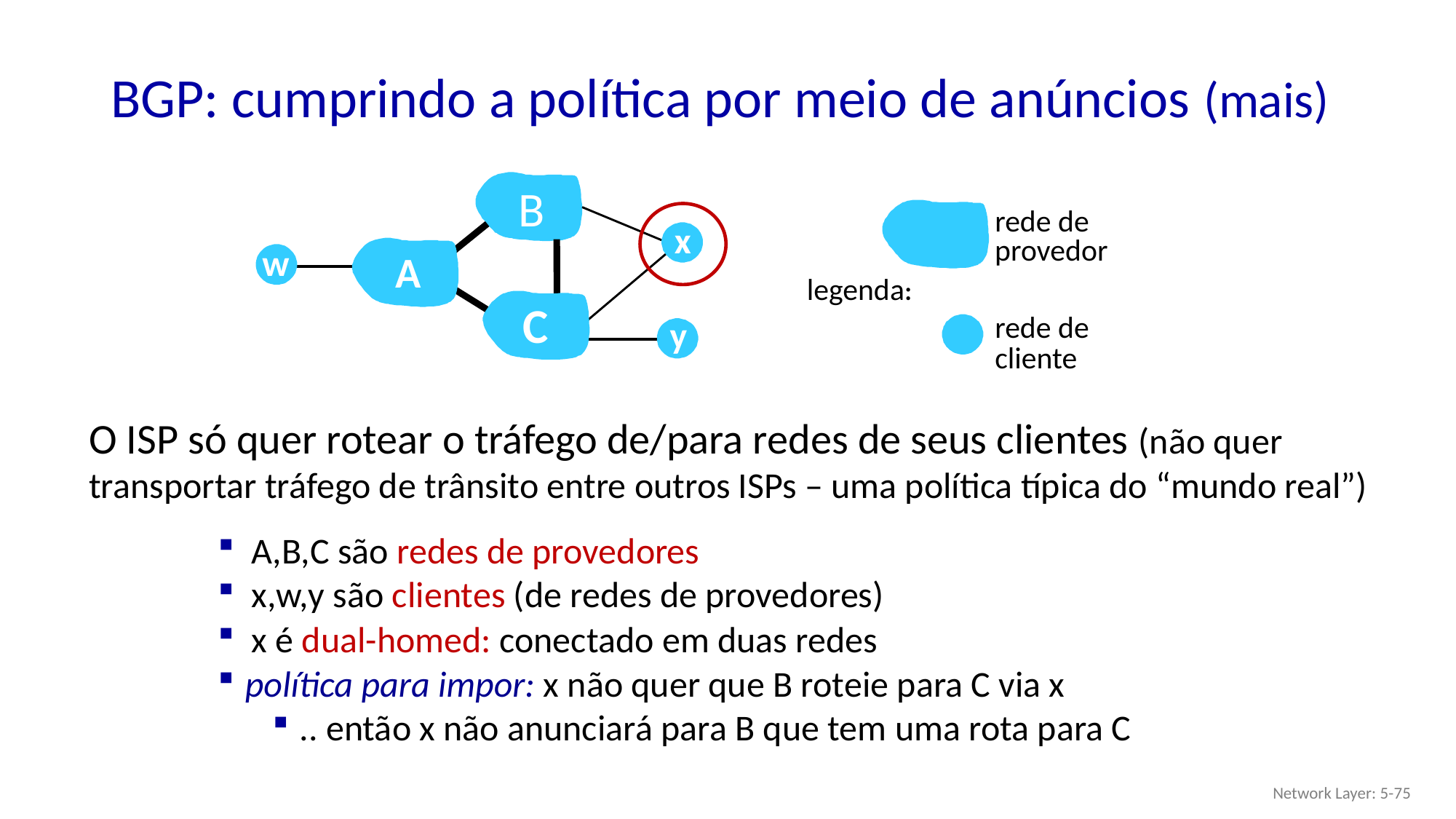

# BGP: cumprindo a política por meio de anúncios (mais)

B

legenda:

rede de

x

provedor

A

w

C

rede de
y

cliente
O ISP só quer rotear o tráfego de/para redes de seus clientes (não quer transportar tráfego de trânsito entre outros ISPs – uma política típica do “mundo real”)

A,B,C são redes de provedores
x,w,y são clientes (de redes de provedores)
x é dual-homed: conectado em duas redes
política para impor: x não quer que B roteie para C via x
.. então x não anunciará para B que tem uma rota para C

Network Layer: 5-75